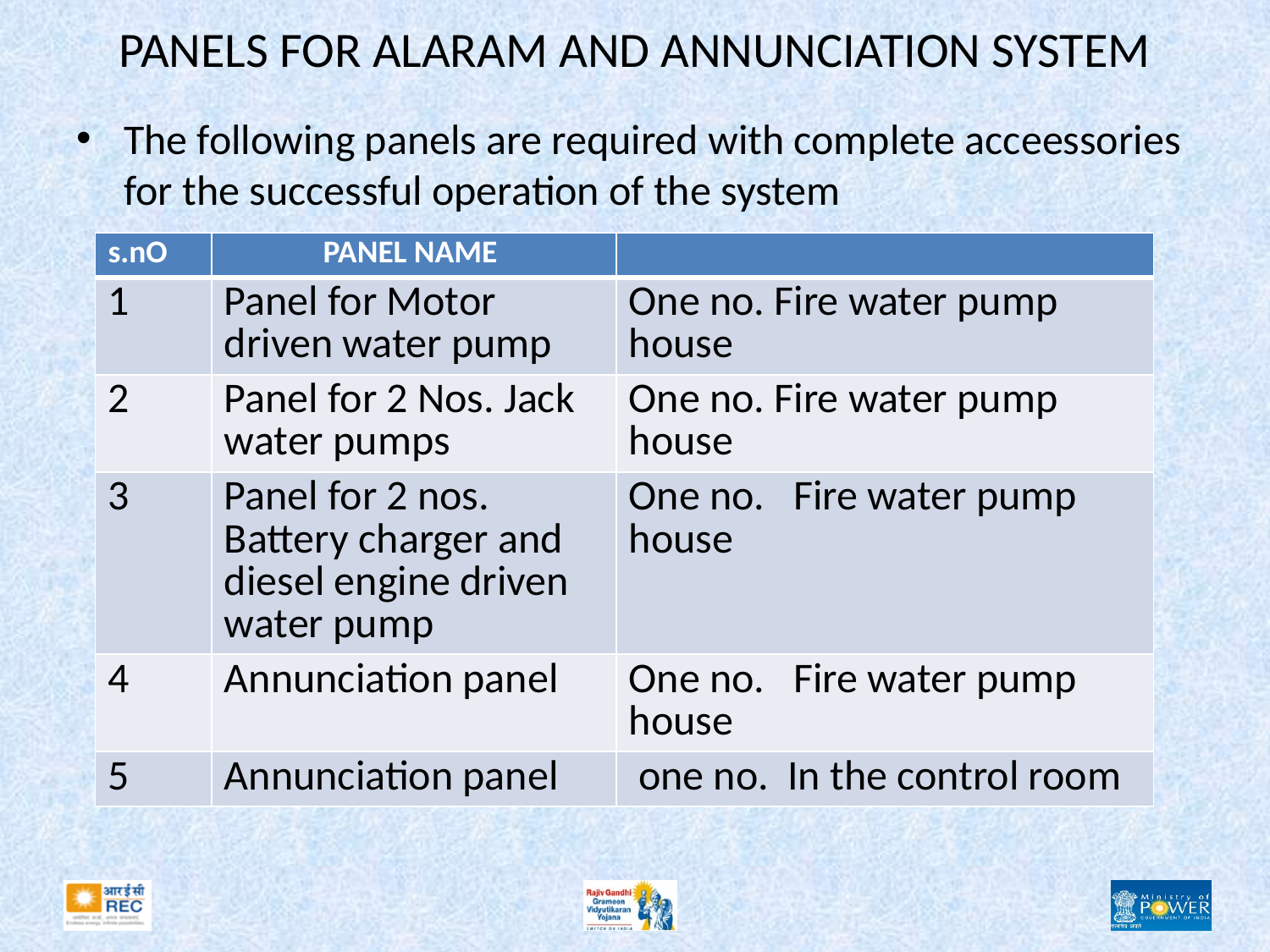

# PANELS FOR ALARAM AND ANNUNCIATION SYSTEM
The following panels are required with complete acceessories for the successful operation of the system

| s.nO | PANEL NAME |  |
| --- | --- | --- |
| 1 | Panel for Motor driven water pump | One no. Fire water pump house |
| 2 | Panel for 2 Nos. Jack water pumps | One no. Fire water pump house |
| 3 | Panel for 2 nos. Battery charger and diesel engine driven water pump | One no. Fire water pump house |
| 4 | Annunciation panel | One no. Fire water pump house |
| 5 | Annunciation panel | one no. In the control room |